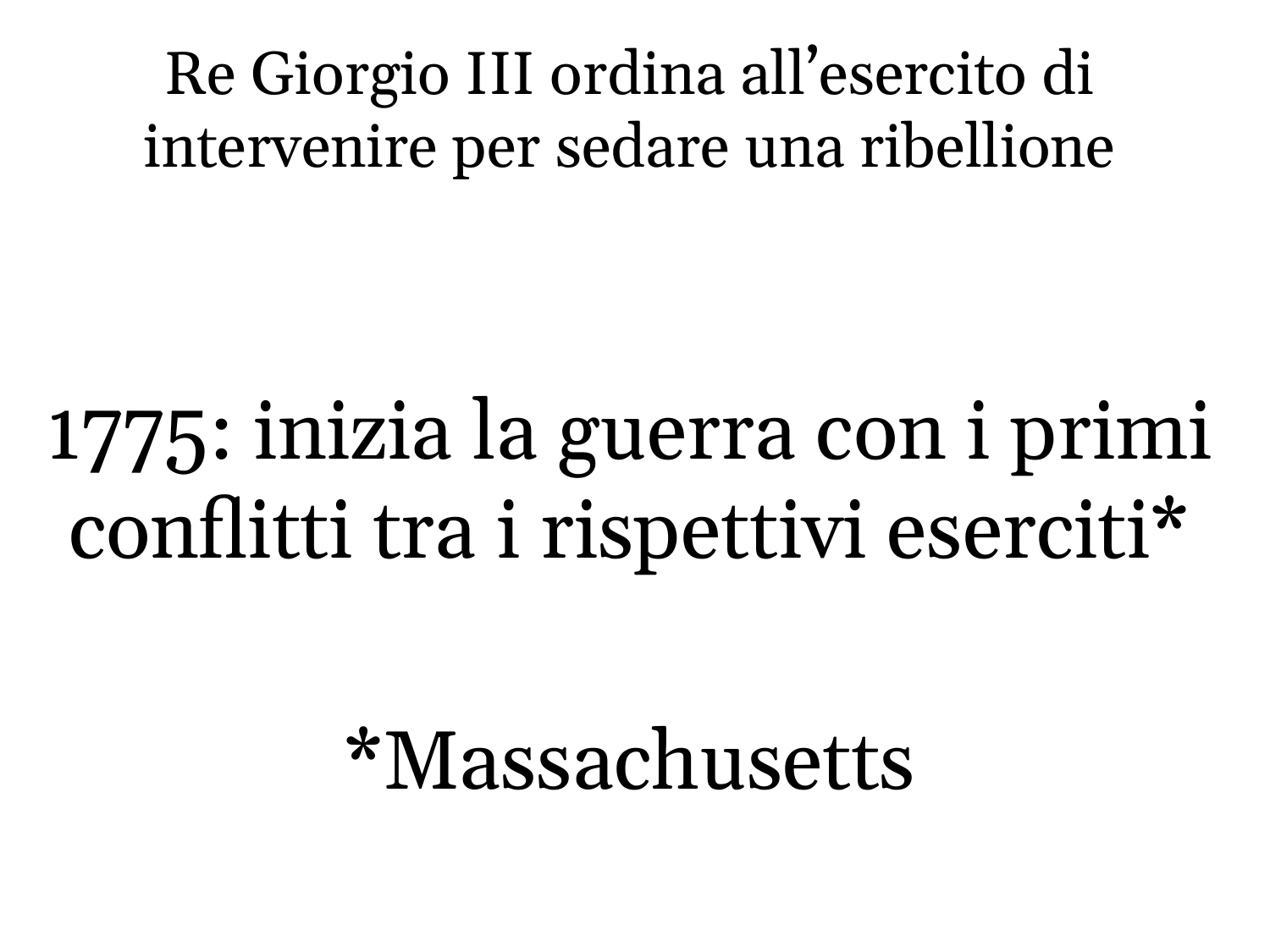

# Re Giorgio III ordina all’esercito di intervenire per sedare una ribellione

1775: inizia la guerra con i primi conflitti tra i rispettivi eserciti*

*Massachusetts